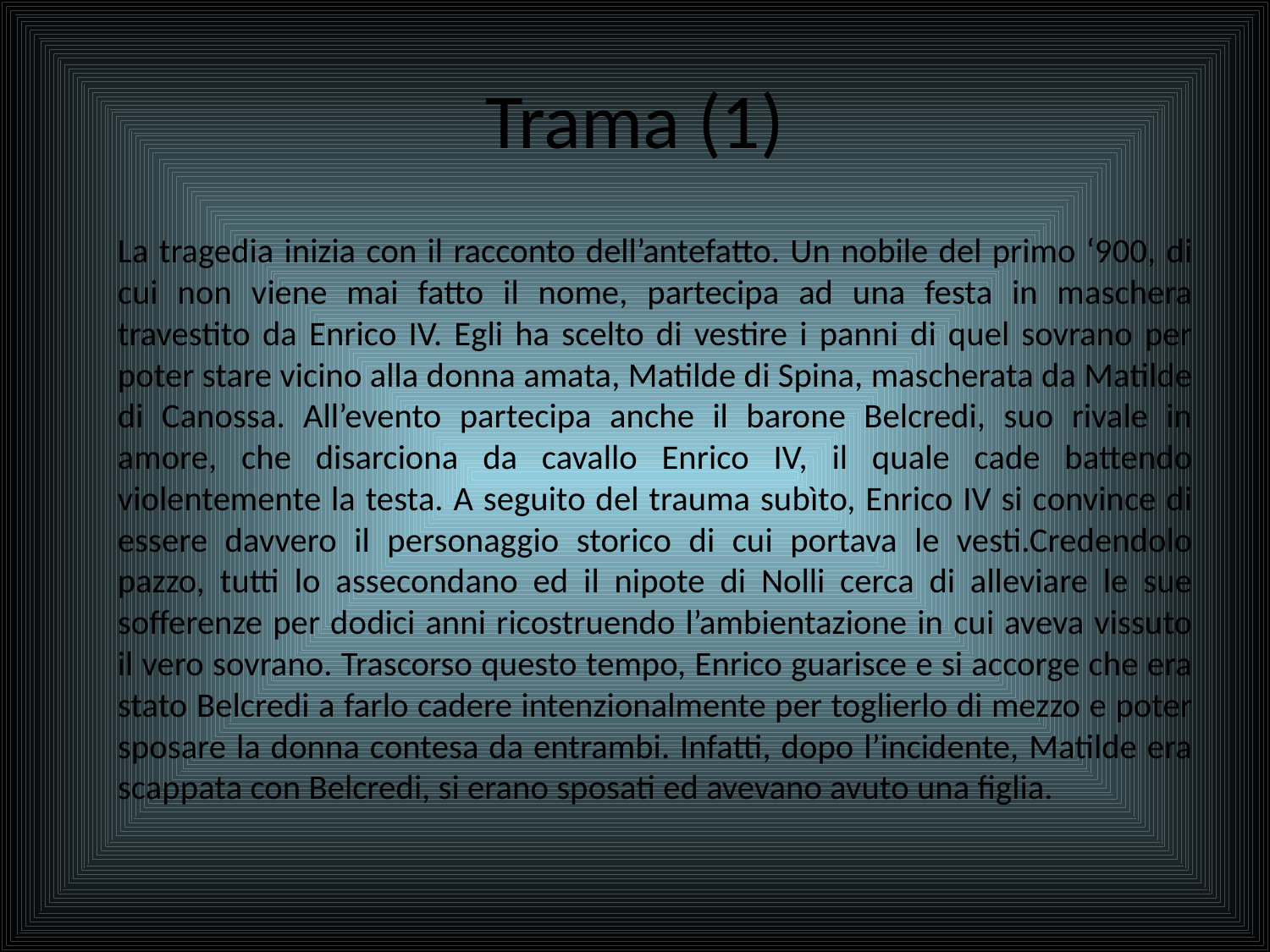

# Trama (1)
	La tragedia inizia con il racconto dell’antefatto. Un nobile del primo ‘900, di cui non viene mai fatto il nome, partecipa ad una festa in maschera travestito da Enrico IV. Egli ha scelto di vestire i panni di quel sovrano per poter stare vicino alla donna amata, Matilde di Spina, mascherata da Matilde di Canossa. All’evento partecipa anche il barone Belcredi, suo rivale in amore, che disarciona da cavallo Enrico IV, il quale cade battendo violentemente la testa. A seguito del trauma subìto, Enrico IV si convince di essere davvero il personaggio storico di cui portava le vesti.Credendolo pazzo, tutti lo assecondano ed il nipote di Nolli cerca di alleviare le sue sofferenze per dodici anni ricostruendo l’ambientazione in cui aveva vissuto il vero sovrano. Trascorso questo tempo, Enrico guarisce e si accorge che era stato Belcredi a farlo cadere intenzionalmente per toglierlo di mezzo e poter sposare la donna contesa da entrambi. Infatti, dopo l’incidente, Matilde era scappata con Belcredi, si erano sposati ed avevano avuto una figlia.